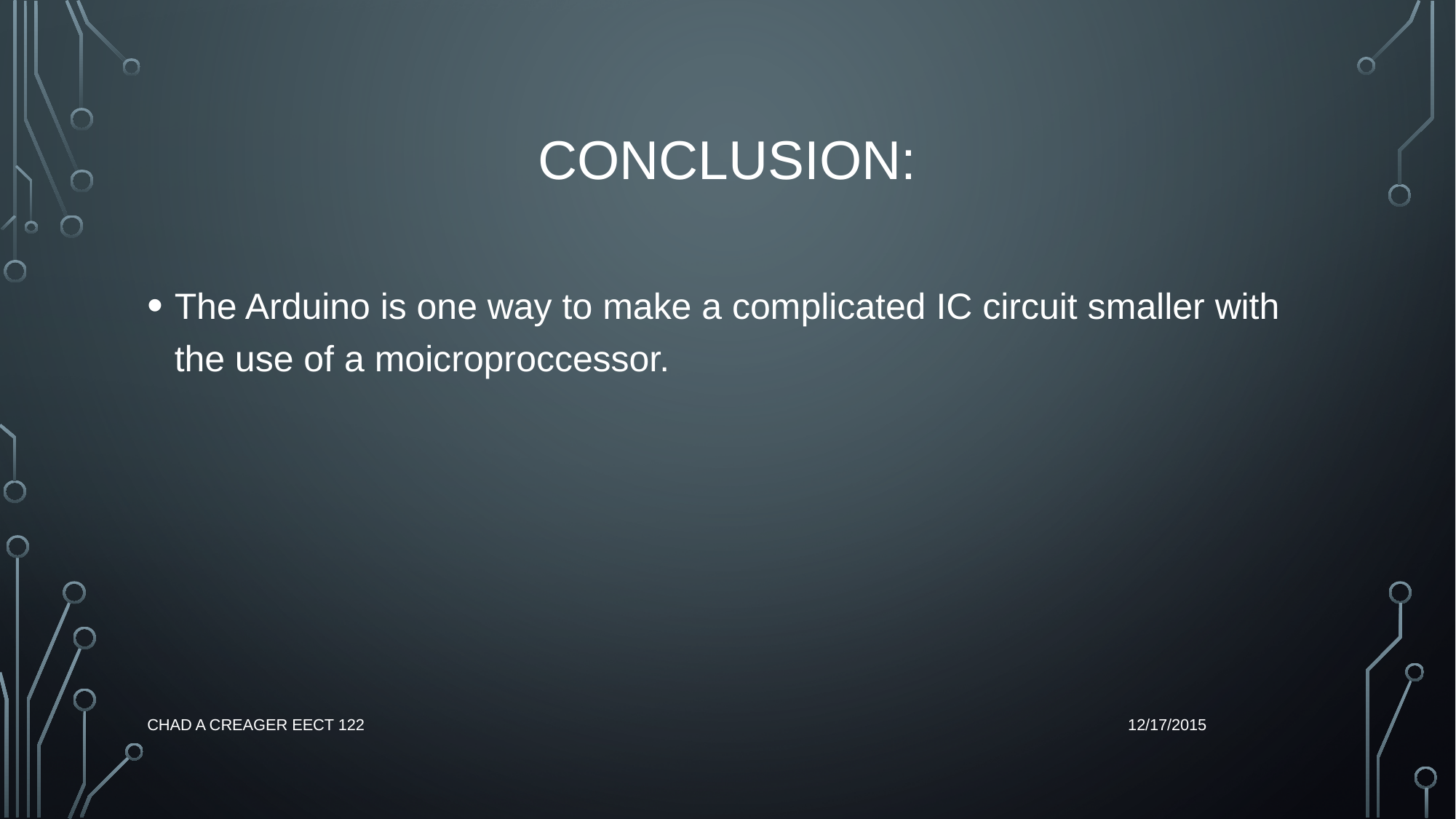

# Conclusion:
The Arduino is one way to make a complicated IC circuit smaller with the use of a moicroproccessor.
Chad A Creager EECT 122
12/17/2015